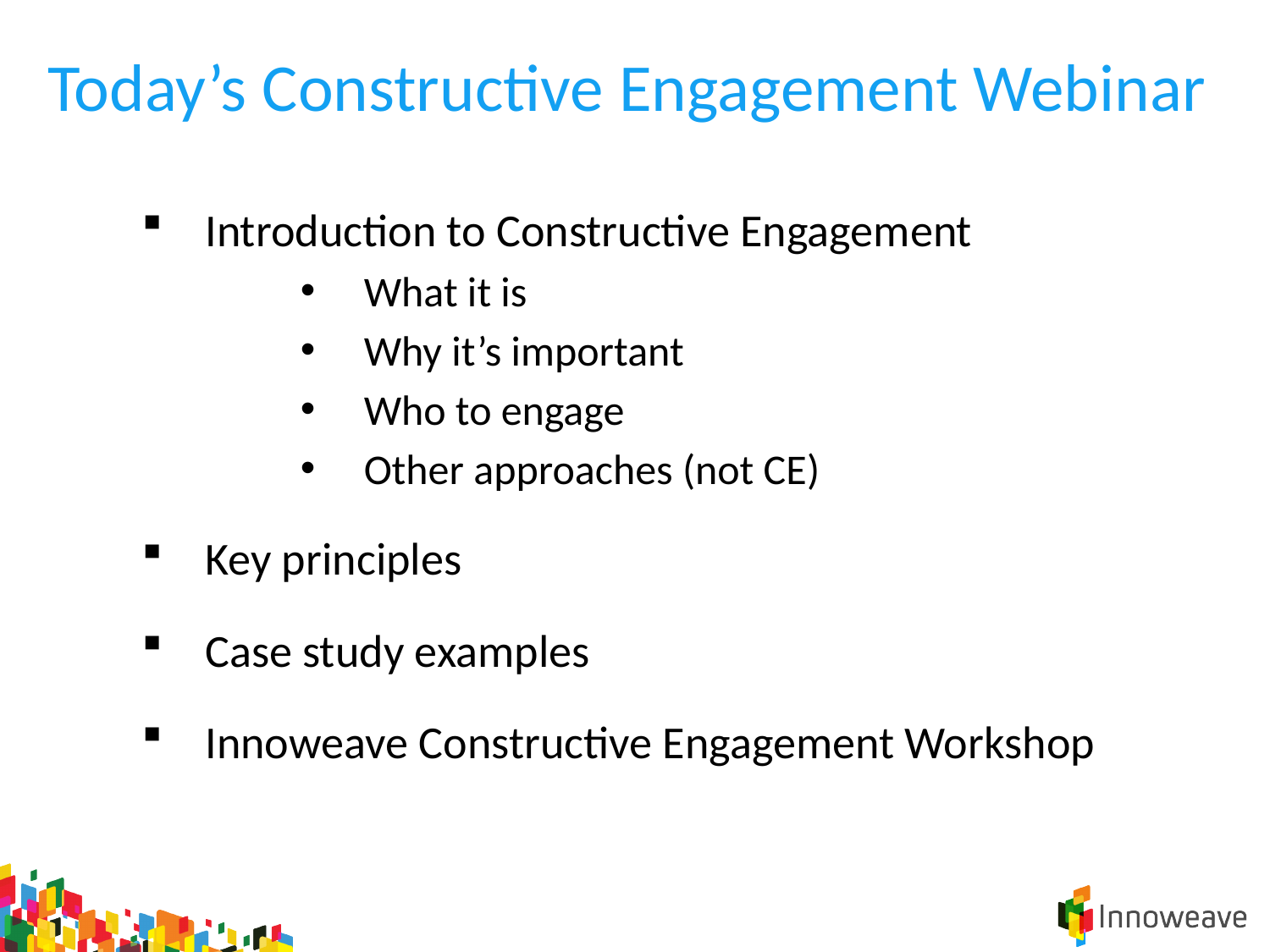

# Today’s Constructive Engagement Webinar
Introduction to Constructive Engagement
What it is
Why it’s important
Who to engage
Other approaches (not CE)
Key principles
Case study examples
Innoweave Constructive Engagement Workshop